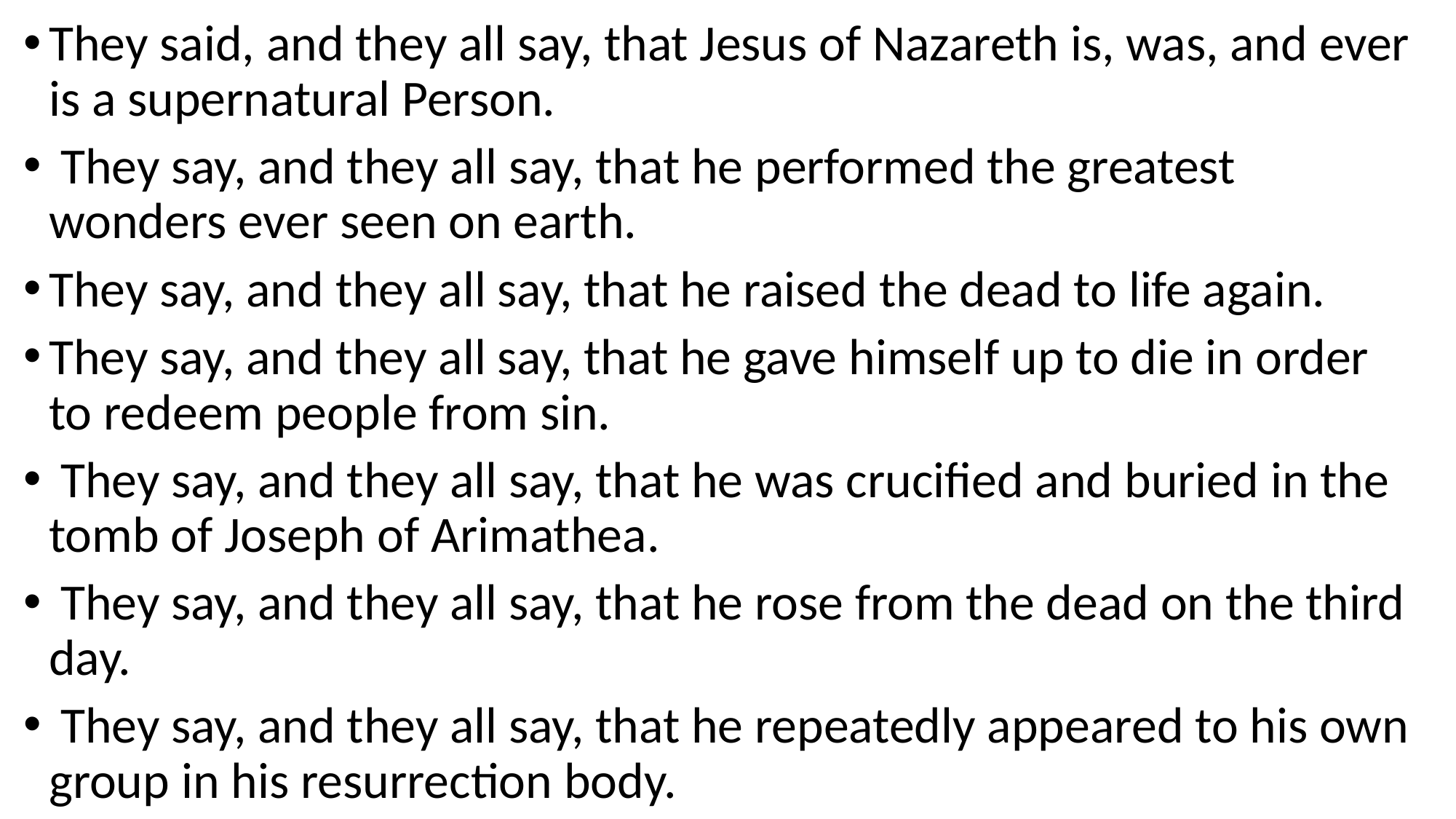

They said, and they all say, that Jesus of Nazareth is, was, and ever is a supernatural Person.
 They say, and they all say, that he performed the greatest wonders ever seen on earth.
They say, and they all say, that he raised the dead to life again.
They say, and they all say, that he gave himself up to die in order to redeem people from sin.
 They say, and they all say, that he was crucified and buried in the tomb of Joseph of Arimathea.
 They say, and they all say, that he rose from the dead on the third day.
 They say, and they all say, that he repeatedly appeared to his own group in his resurrection body.